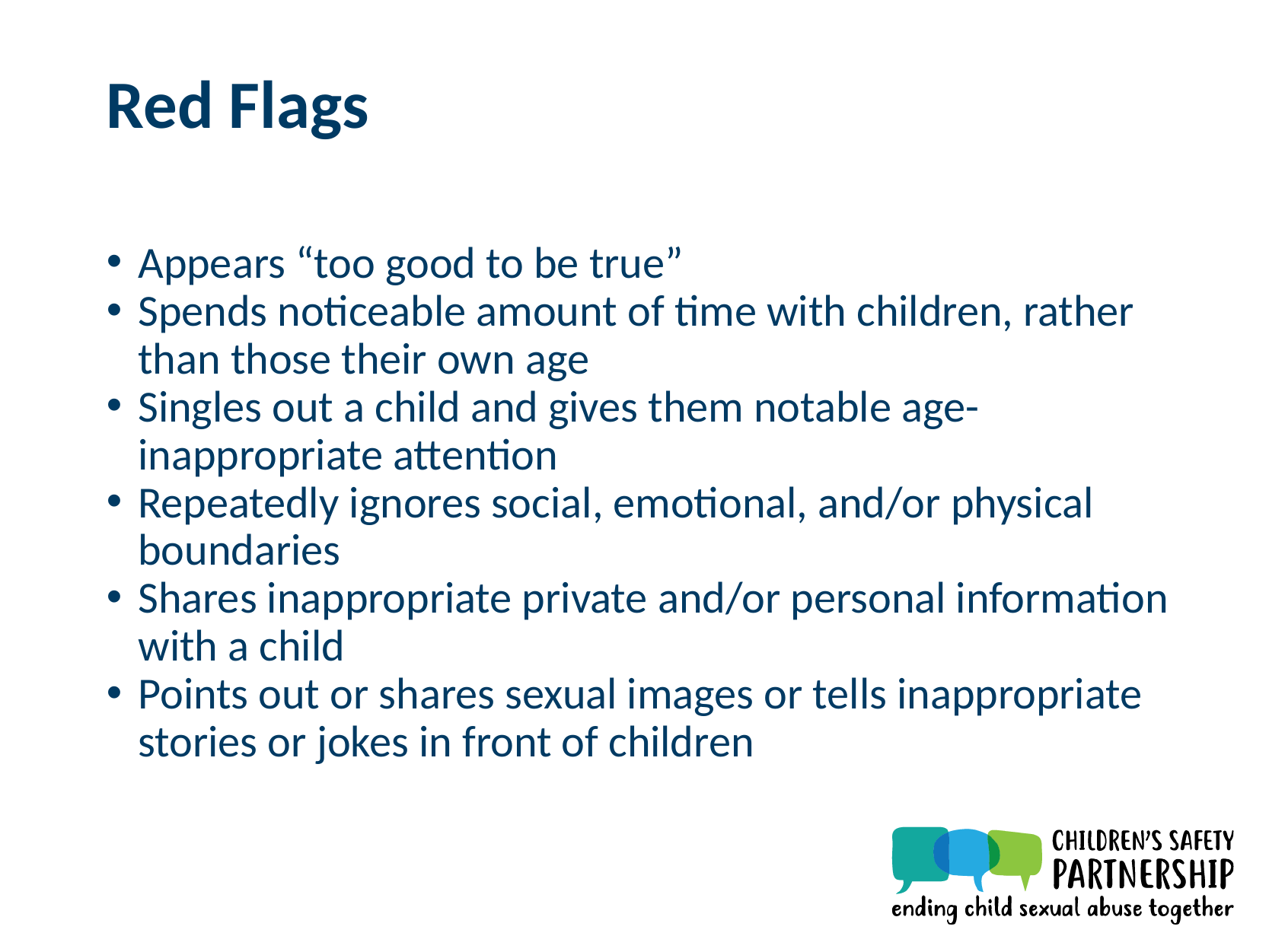

# Red Flags
Appears “too good to be true”
Spends noticeable amount of time with children, rather than those their own age
Singles out a child and gives them notable age-inappropriate attention
Repeatedly ignores social, emotional, and/or physical boundaries
Shares inappropriate private and/or personal information with a child
Points out or shares sexual images or tells inappropriate stories or jokes in front of children